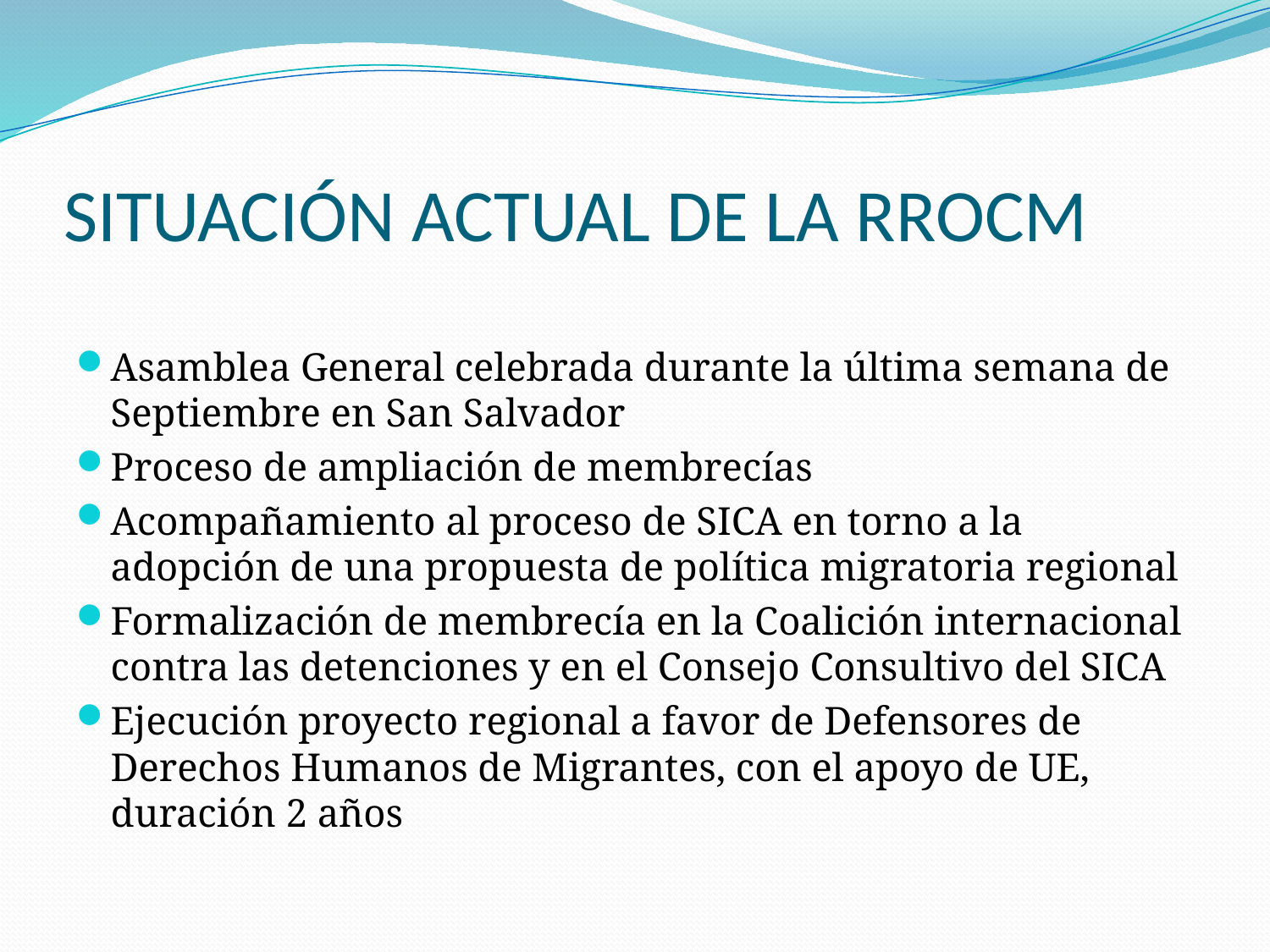

# SITUACIÓN ACTUAL DE LA RROCM
Asamblea General celebrada durante la última semana de Septiembre en San Salvador
Proceso de ampliación de membrecías
Acompañamiento al proceso de SICA en torno a la adopción de una propuesta de política migratoria regional
Formalización de membrecía en la Coalición internacional contra las detenciones y en el Consejo Consultivo del SICA
Ejecución proyecto regional a favor de Defensores de Derechos Humanos de Migrantes, con el apoyo de UE, duración 2 años